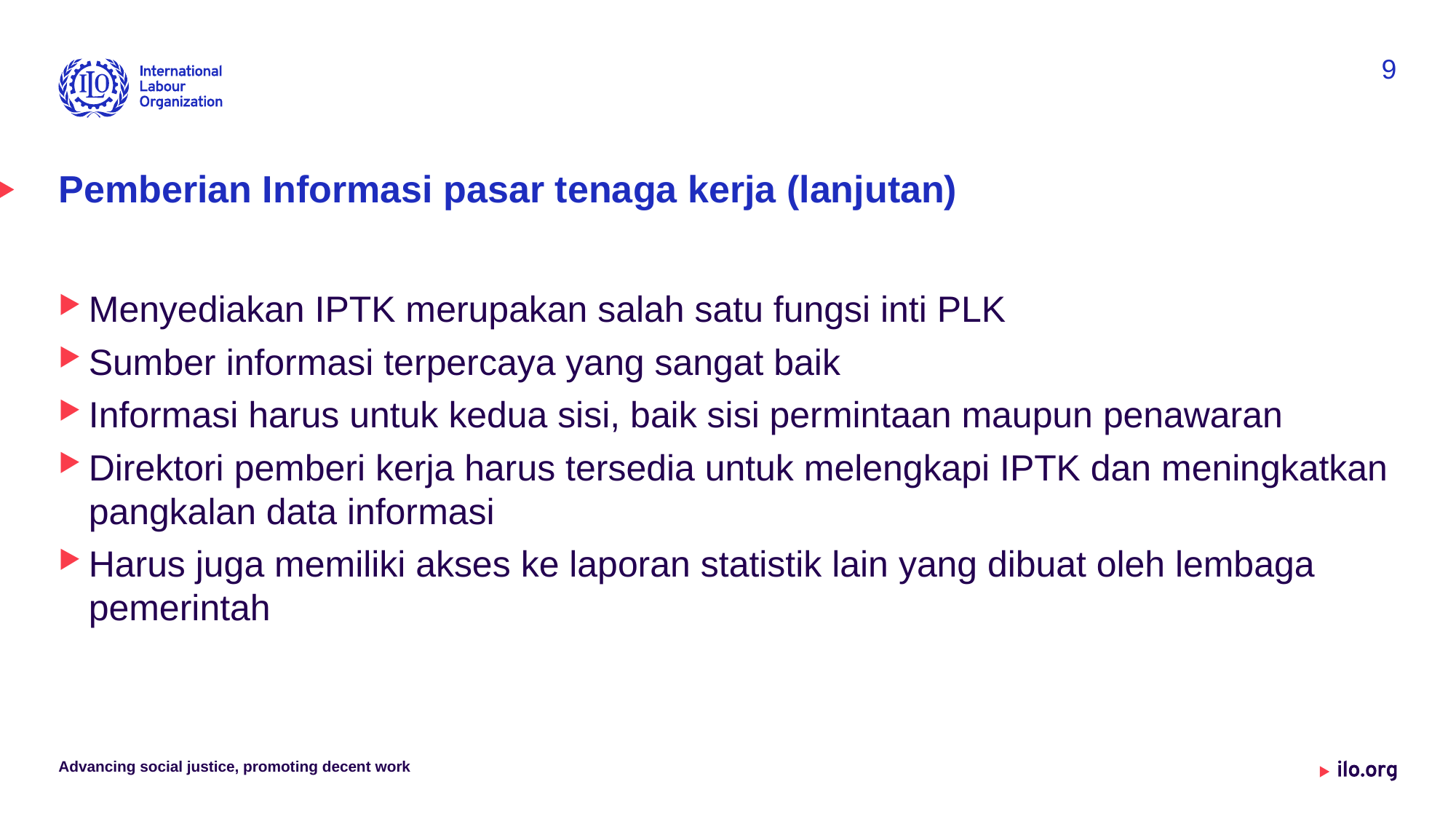

9
# Pemberian Informasi pasar tenaga kerja (lanjutan)
Menyediakan IPTK merupakan salah satu fungsi inti PLK
Sumber informasi terpercaya yang sangat baik
Informasi harus untuk kedua sisi, baik sisi permintaan maupun penawaran
Direktori pemberi kerja harus tersedia untuk melengkapi IPTK dan meningkatkan pangkalan data informasi
Harus juga memiliki akses ke laporan statistik lain yang dibuat oleh lembaga pemerintah

Advancing social justice, promoting decent work
Date: Monday / 01 / October / 2019